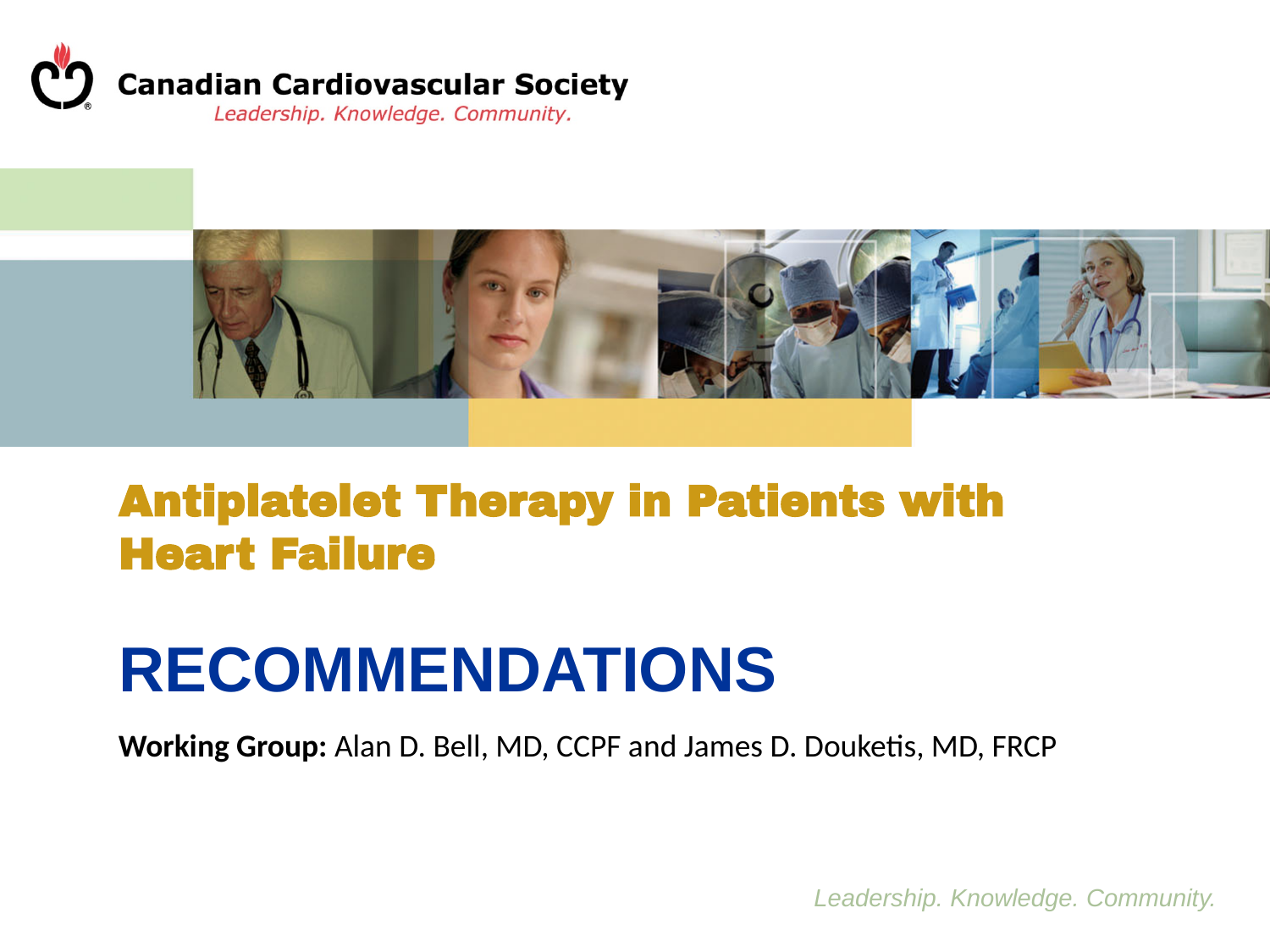

Antiplatelet Therapy in Patients with
Heart Failure
RECOMMENDATIONS
Working Group: Alan D. Bell, MD, CCPF and James D. Douketis, MD, FRCP